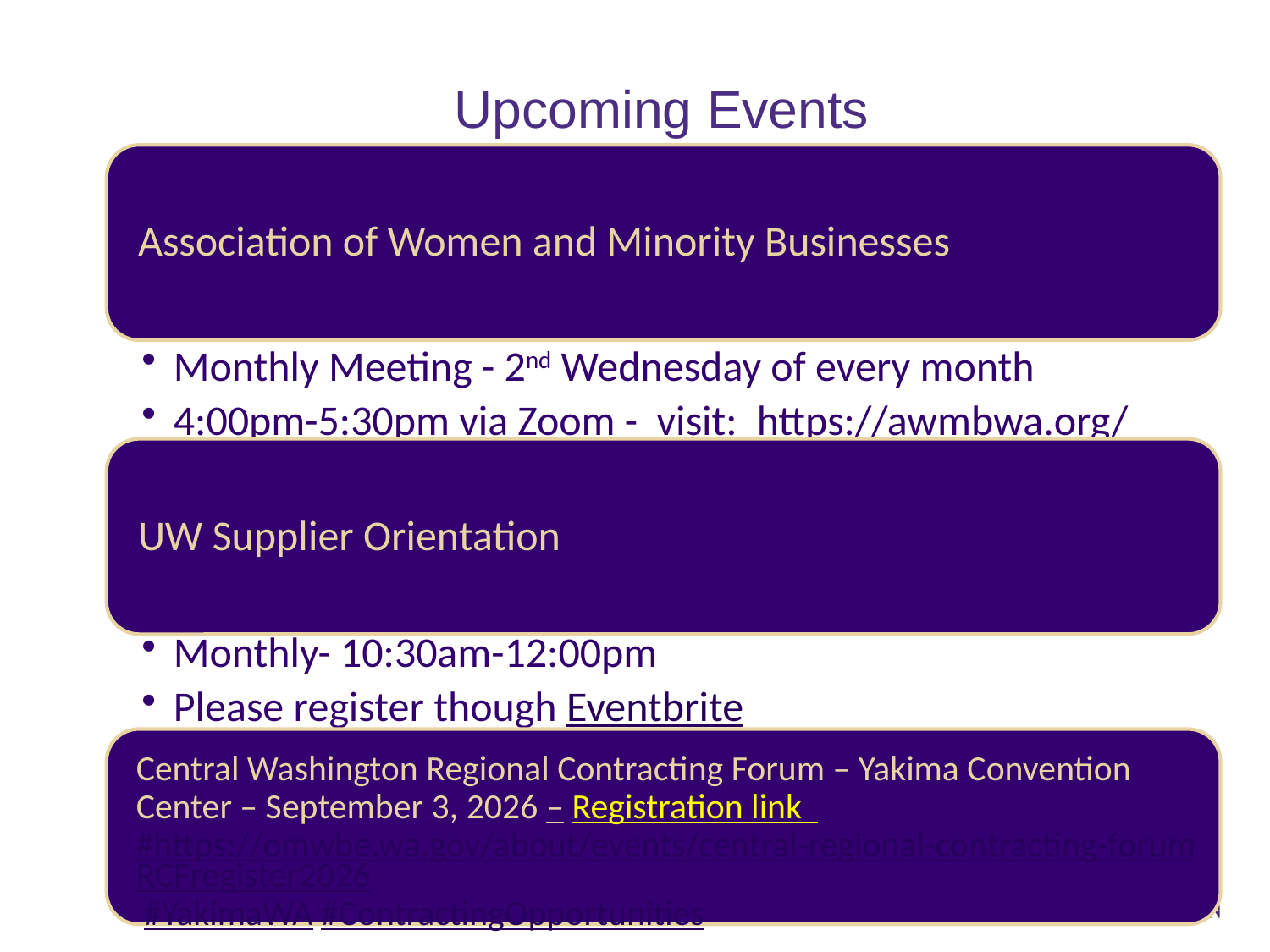

Upcoming Events
Association of Women and Minority Businesses
Monthly Meeting - 2nd Wednesday of every month
4:00pm-5:30pm via Zoom -  visit:  https://awmbwa.org/
UW Supplier Orientation
Monthly- 10:30am-12:00pm
Please register though Eventbrite
Central Washington Regional Contracting Forum – Yakima Convention Center – September 3, 2026 – Registration link  #https://omwbe.wa.gov/about/events/central-regional-contracting-forumRCFregister2026 #YakimaWA #ContractingOpportunities